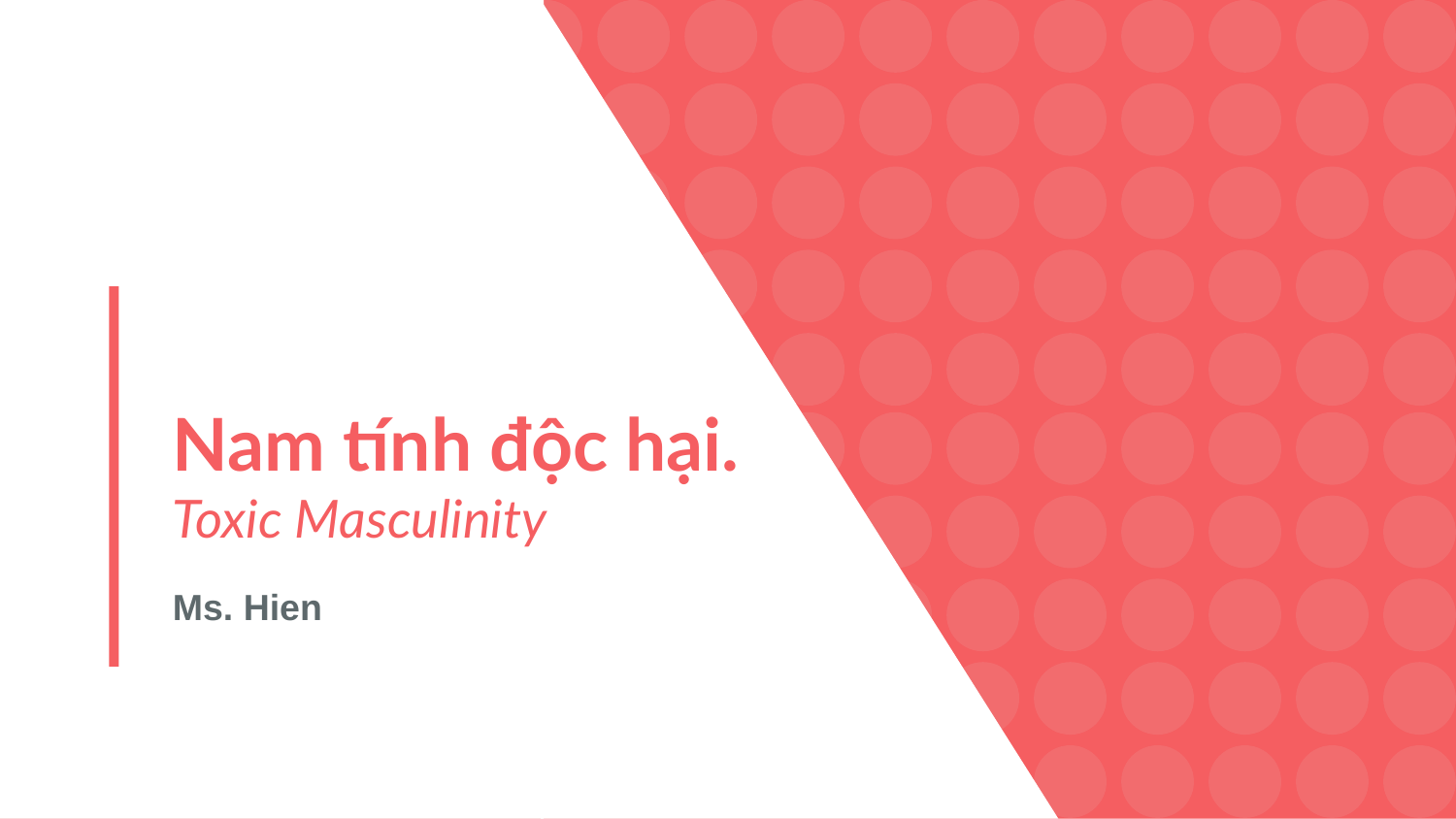

# Nam tính độc hại.
Toxic Masculinity
Ms. Hien